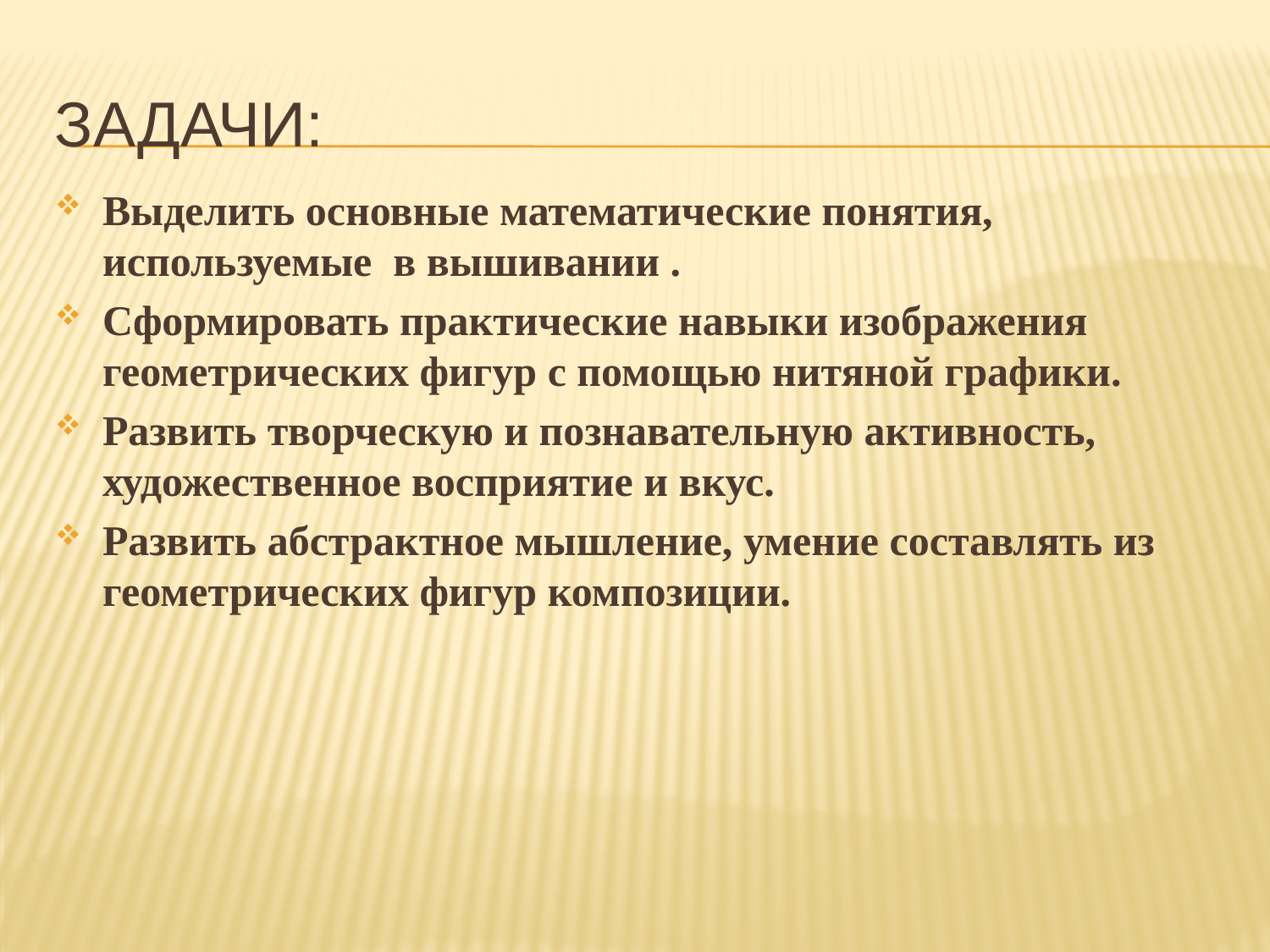

# Задачи:

Выделить основные математические понятия, используемые  в вышивании .
Сформировать практические навыки изображения геометрических фигур с помощью нитяной графики.
Развить творческую и познавательную активность, художественное восприятие и вкус.
Развить абстрактное мышление, умение составлять из геометрических фигур композиции.